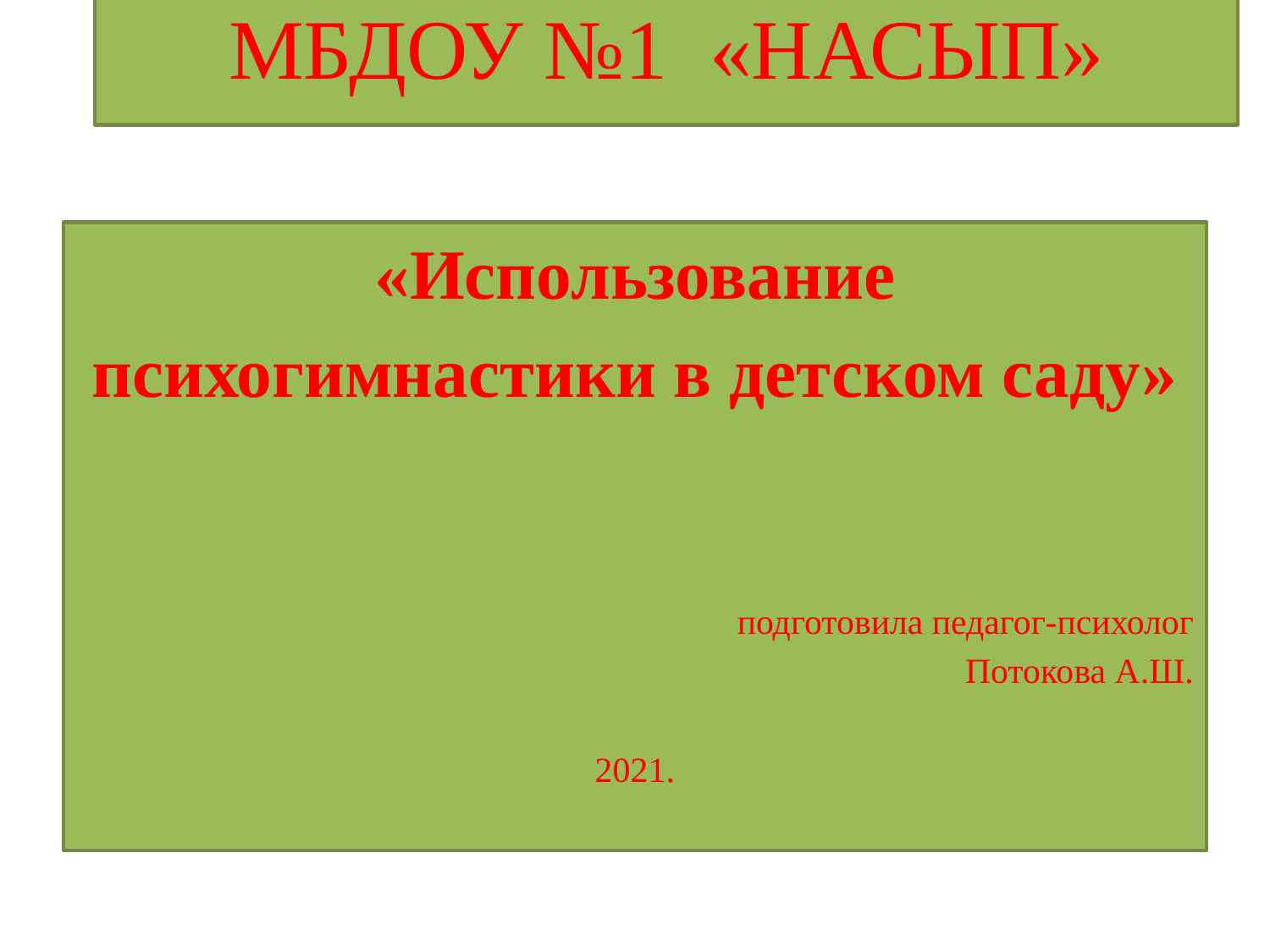

# МБДОУ №1  «НАСЫП»
«Использование
психогимнастики в детском саду»

подготовила педагог-психолог
Потокова А.Ш.

2021.